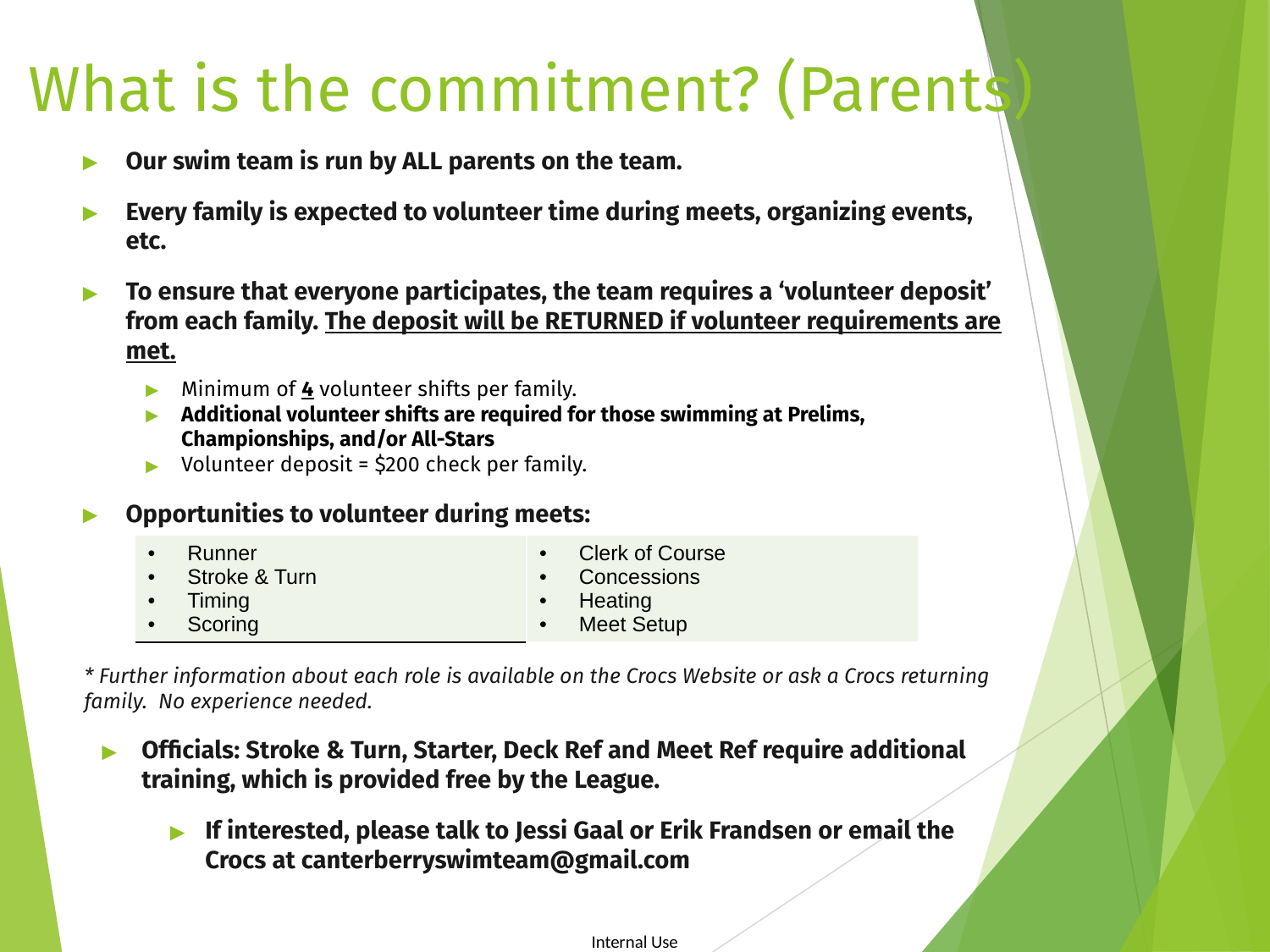

# What is the commitment? (Parents)
Our swim team is run by ALL parents on the team.
Every family is expected to volunteer time during meets, organizing events, etc.
To ensure that everyone participates, the team requires a ‘volunteer deposit’ from each family. The deposit will be RETURNED if volunteer requirements are met.
Minimum of 4 volunteer shifts per family.
Additional volunteer shifts are required for those swimming at Prelims, Championships, and/or All-Stars
Volunteer deposit = $200 check per family.
Opportunities to volunteer during meets:

* Further information about each role is available on the Crocs Website or ask a Crocs returning family.  No experience needed.
Officials: Stroke & Turn, Starter, Deck Ref and Meet Ref require additional training, which is provided free by the League.
If interested, please talk to Jessi Gaal or Erik Frandsen or email the Crocs at canterberryswimteam@gmail.com

| Runner Stroke & Turn Timing Scoring | Clerk of Course Concessions Heating Meet Setup |
| --- | --- |